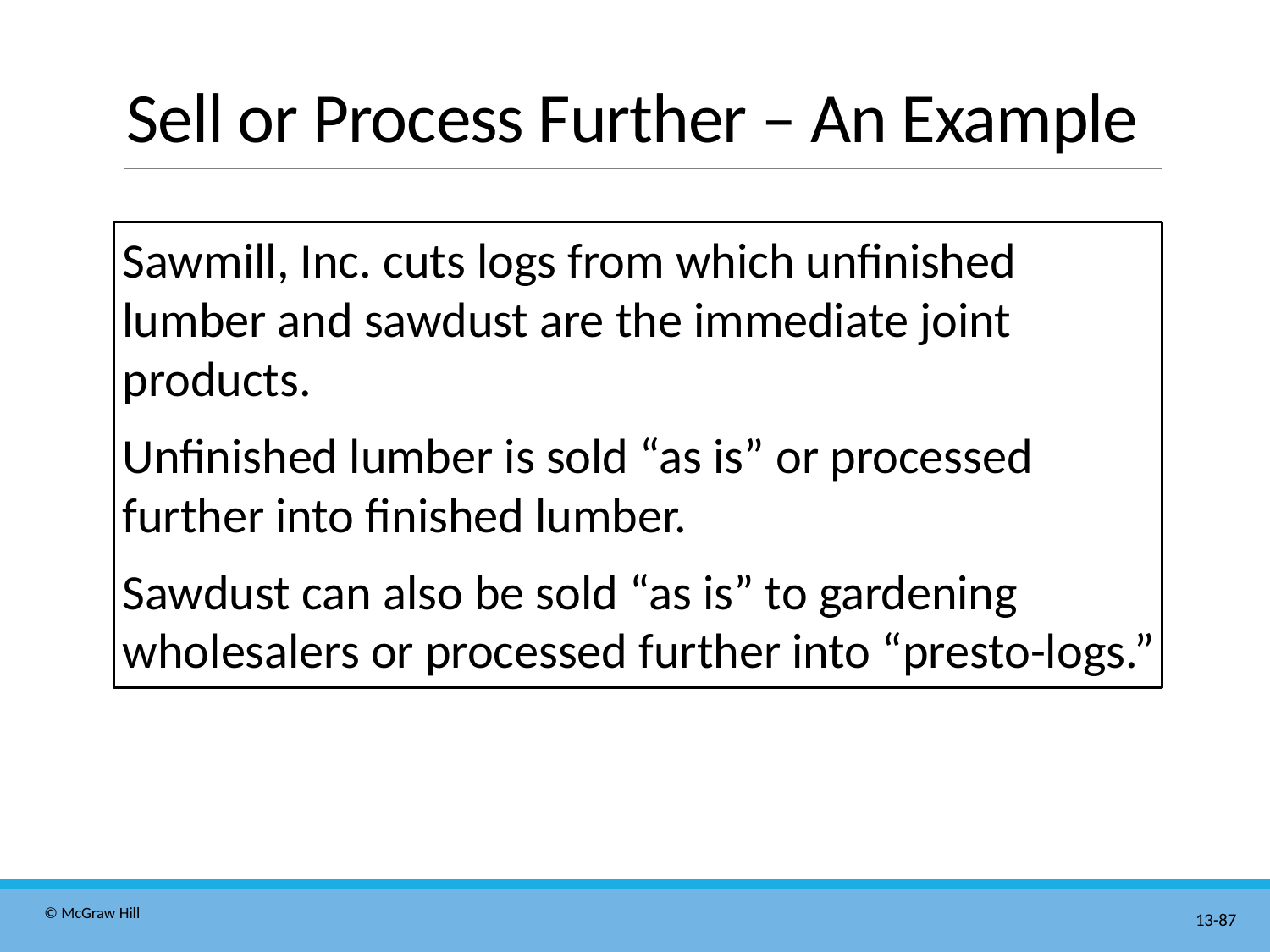

# Sell or Process Further – An Example
Sawmill, Inc. cuts logs from which unfinished lumber and sawdust are the immediate joint products.
Unfinished lumber is sold “as is” or processed further into finished lumber.
Sawdust can also be sold “as is” to gardening wholesalers or processed further into “presto-logs.”